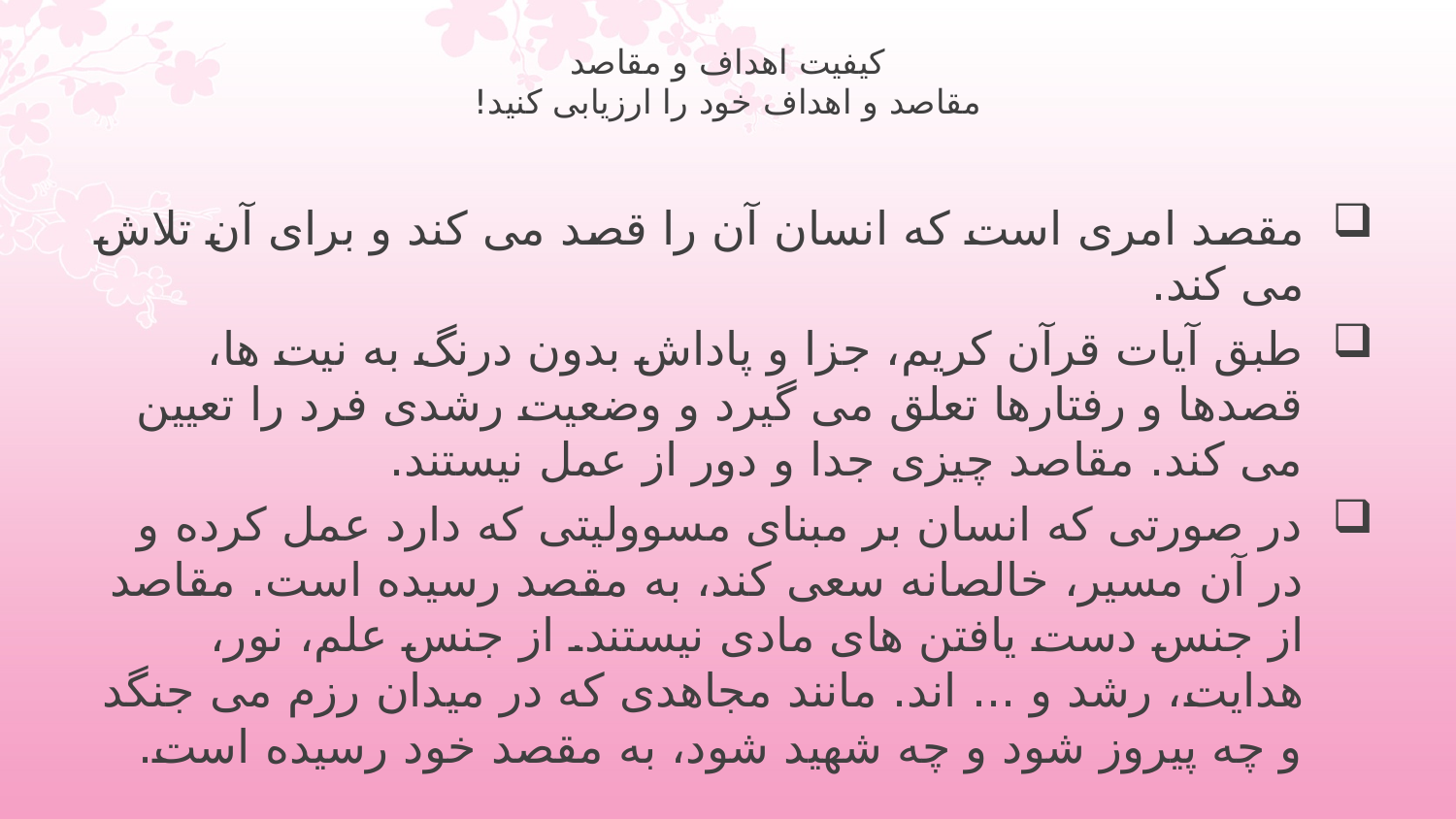

# کیفیت اهداف و مقاصد مقاصد و اهداف خود را ارزیابی کنید!
مقصد امری است که انسان آن را قصد می کند و برای آن تلاش می کند.
طبق آیات قرآن کریم، جزا و پاداش بدون درنگ به نیت ها، قصدها و رفتارها تعلق می گیرد و وضعیت رشدی فرد را تعیین می کند. مقاصد چیزی جدا و دور از عمل نیستند.
در صورتی که انسان بر مبنای مسوولیتی که دارد عمل کرده و در آن مسیر، خالصانه سعی کند، به مقصد رسیده است. مقاصد از جنس دست یافتن های مادی نیستند. از جنس علم، نور، هدایت، رشد و ... اند. مانند مجاهدی که در میدان رزم می جنگد و چه پیروز شود و چه شهید شود، به مقصد خود رسیده است.